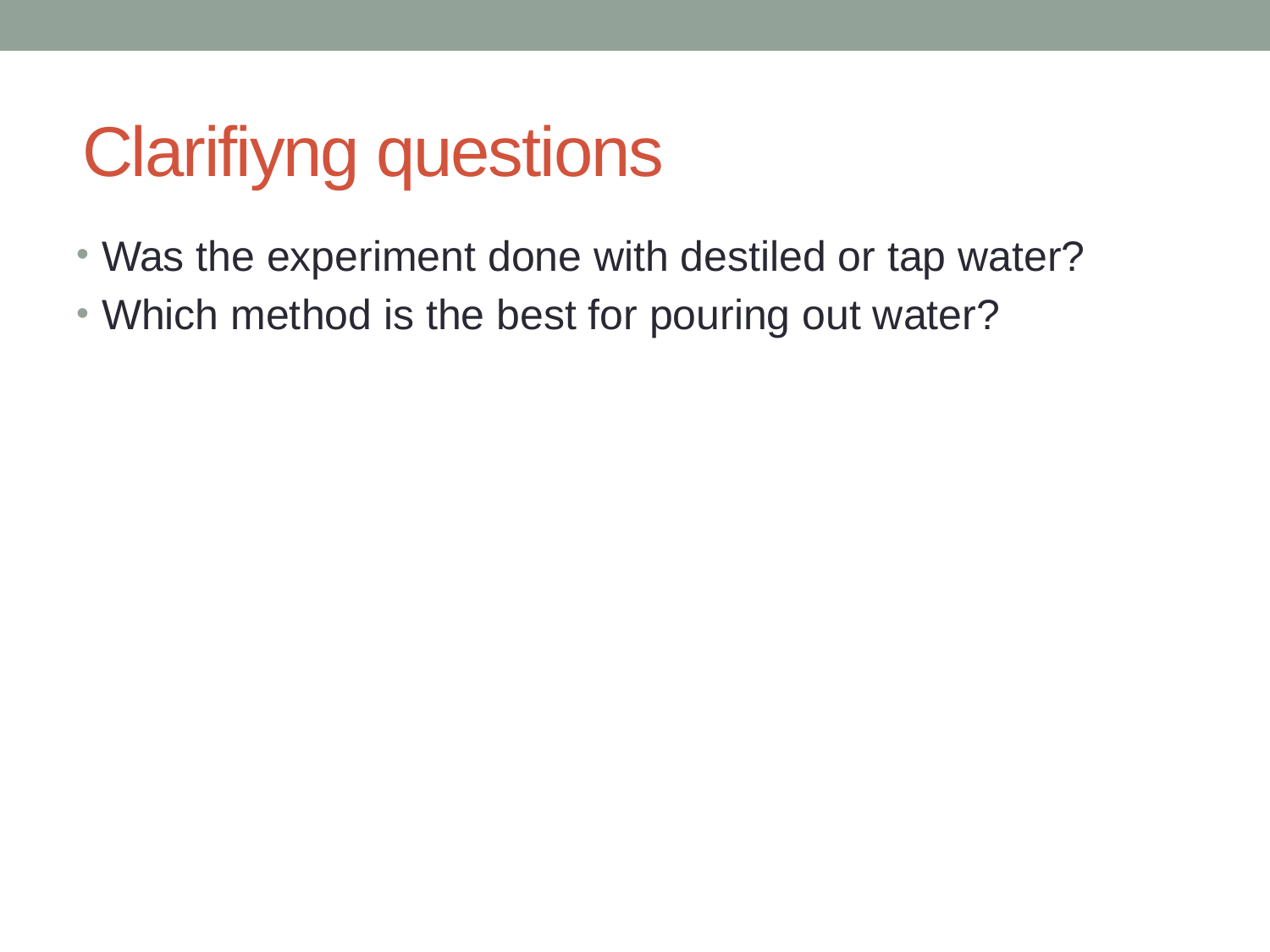

# Clarifiyng questions
Was the experiment done with destiled or tap water?
Which method is the best for pouring out water?